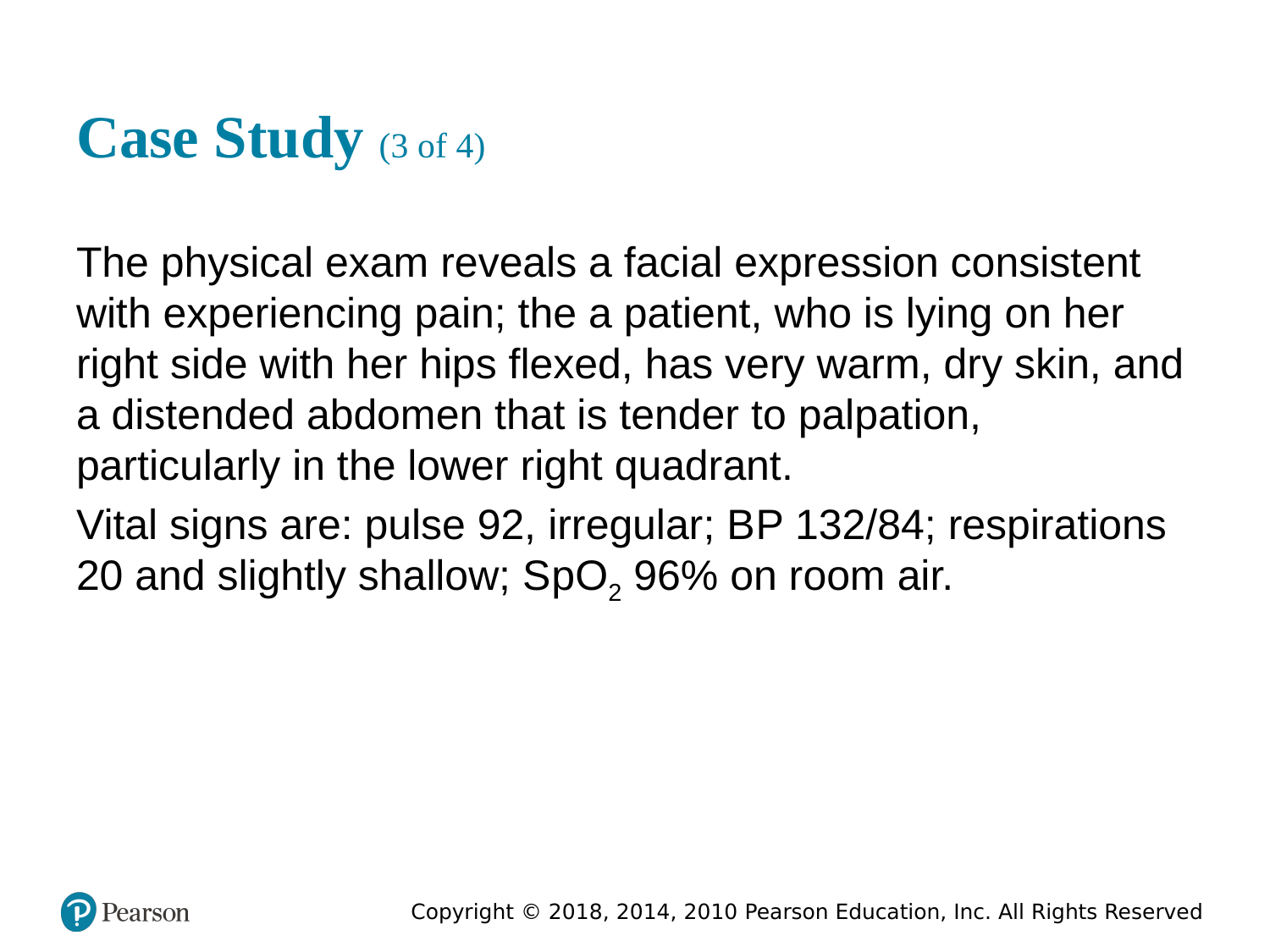

# Case Study (3 of 4)
The physical exam reveals a facial expression consistent with experiencing pain; the a patient, who is lying on her right side with her hips flexed, has very warm, dry skin, and a distended abdomen that is tender to palpation, particularly in the lower right quadrant.
Vital signs are: pulse 92, irregular; B P 132/84; respirations 20 and slightly shallow; S p O2 96% on room air.